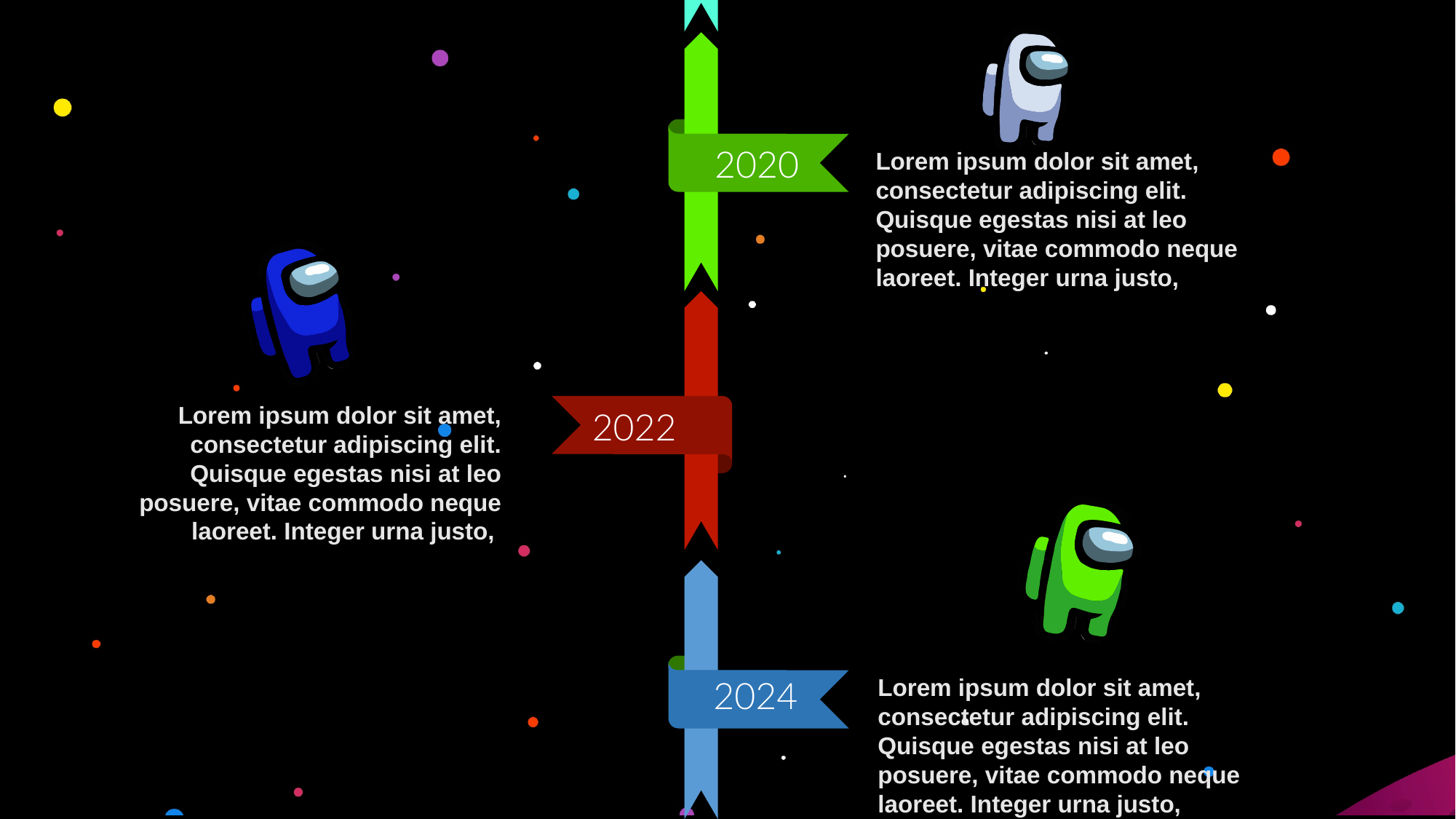

Lorem ipsum dolor sit amet, consectetur adipiscing elit. Quisque egestas nisi at leo posuere, vitae commodo neque laoreet. Integer urna justo,

2016

Lorem ipsum dolor sit amet, consectetur adipiscing elit. Quisque egestas nisi at leo posuere, vitae commodo neque laoreet. Integer urna justo,

2018

Lorem ipsum dolor sit amet, consectetur adipiscing elit. Quisque egestas nisi at leo posuere, vitae commodo neque laoreet. Integer urna justo,

2019

2020
Lorem ipsum dolor sit amet, consectetur adipiscing elit. Quisque egestas nisi at leo posuere, vitae commodo neque laoreet. Integer urna justo,

Lorem ipsum dolor sit amet, consectetur adipiscing elit. Quisque egestas nisi at leo posuere, vitae commodo neque laoreet. Integer urna justo,

2022

Lorem ipsum dolor sit amet, consectetur adipiscing elit. Quisque egestas nisi at leo posuere, vitae commodo neque laoreet. Integer urna justo,

2024